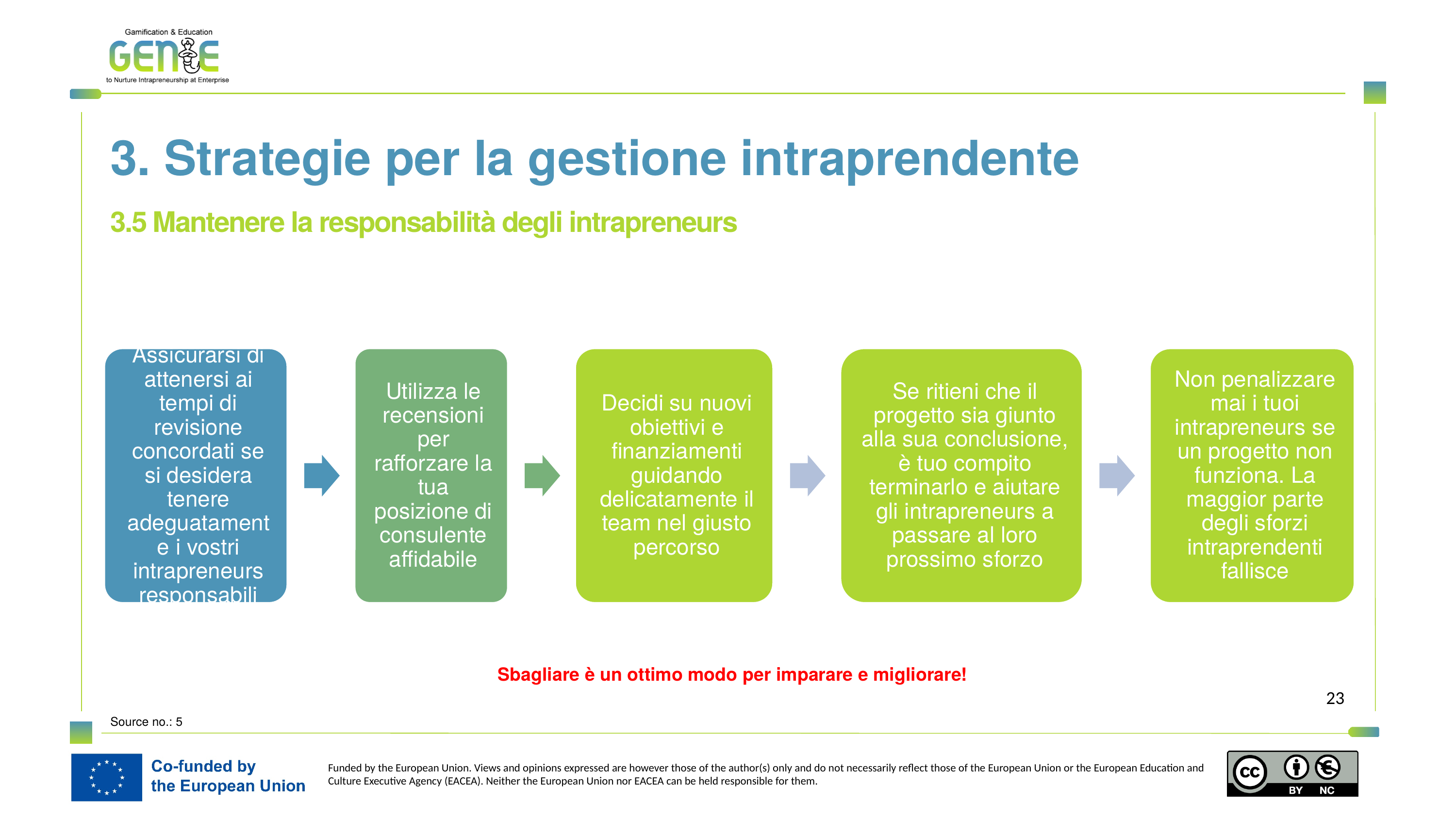

3. Strategie per la gestione intraprendente

3.5 Mantenere la responsabilità degli intrapreneurs
Assicurarsi di attenersi ai tempi di revisione concordati se si desidera tenere adeguatamente i vostri intrapreneurs responsabili

Utilizza le recensioni per rafforzare la tua posizione di consulente affidabile

Decidi su nuovi obiettivi e finanziamenti guidando delicatamente il team nel giusto percorso

Se ritieni che il progetto sia giunto alla sua conclusione, è tuo compito terminarlo e aiutare gli intrapreneurs a passare al loro prossimo sforzo

Non penalizzare mai i tuoi intrapreneurs se un progetto non funziona. La maggior parte degli sforzi intraprendenti fallisce
Sbagliare è un ottimo modo per imparare e migliorare!
Source no.: 5